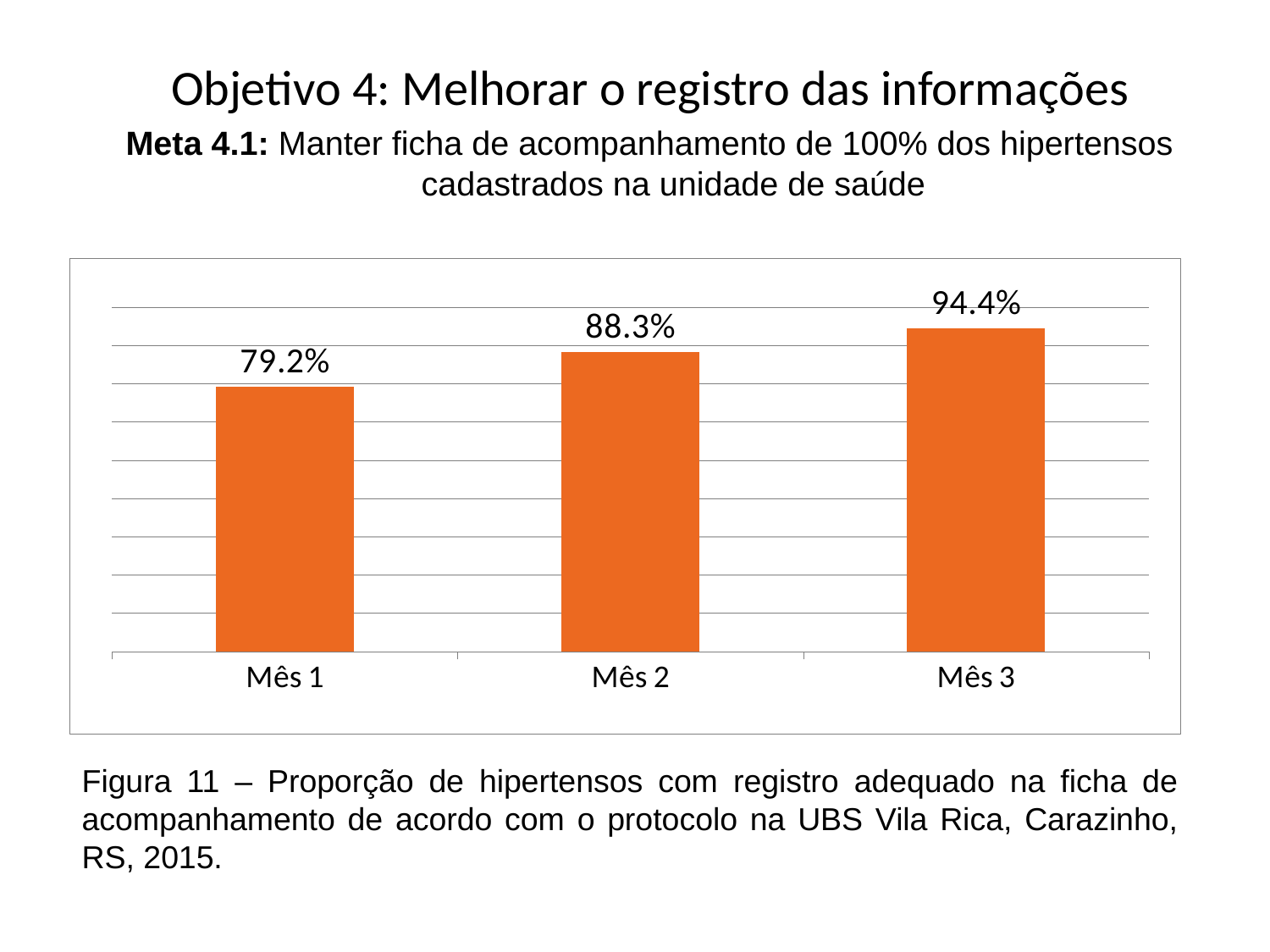

Objetivo 4: Melhorar o registro das informações
Meta 4.1: Manter ficha de acompanhamento de 100% dos hipertensos cadastrados na unidade de saúde

### Chart

| Category | Proporção de hipertensos com registro adequado na ficha de acompanhamento |
|---|---|
| Mês 1 | 0.7916666666666665 |
| Mês 2 | 0.8828124999999997 |
| Mês 3 | 0.9438202247191014 |
Figura 11 – Proporção de hipertensos com registro adequado na ficha de acompanhamento de acordo com o protocolo na UBS Vila Rica, Carazinho, RS, 2015.

### Chart

| Category |
|---|